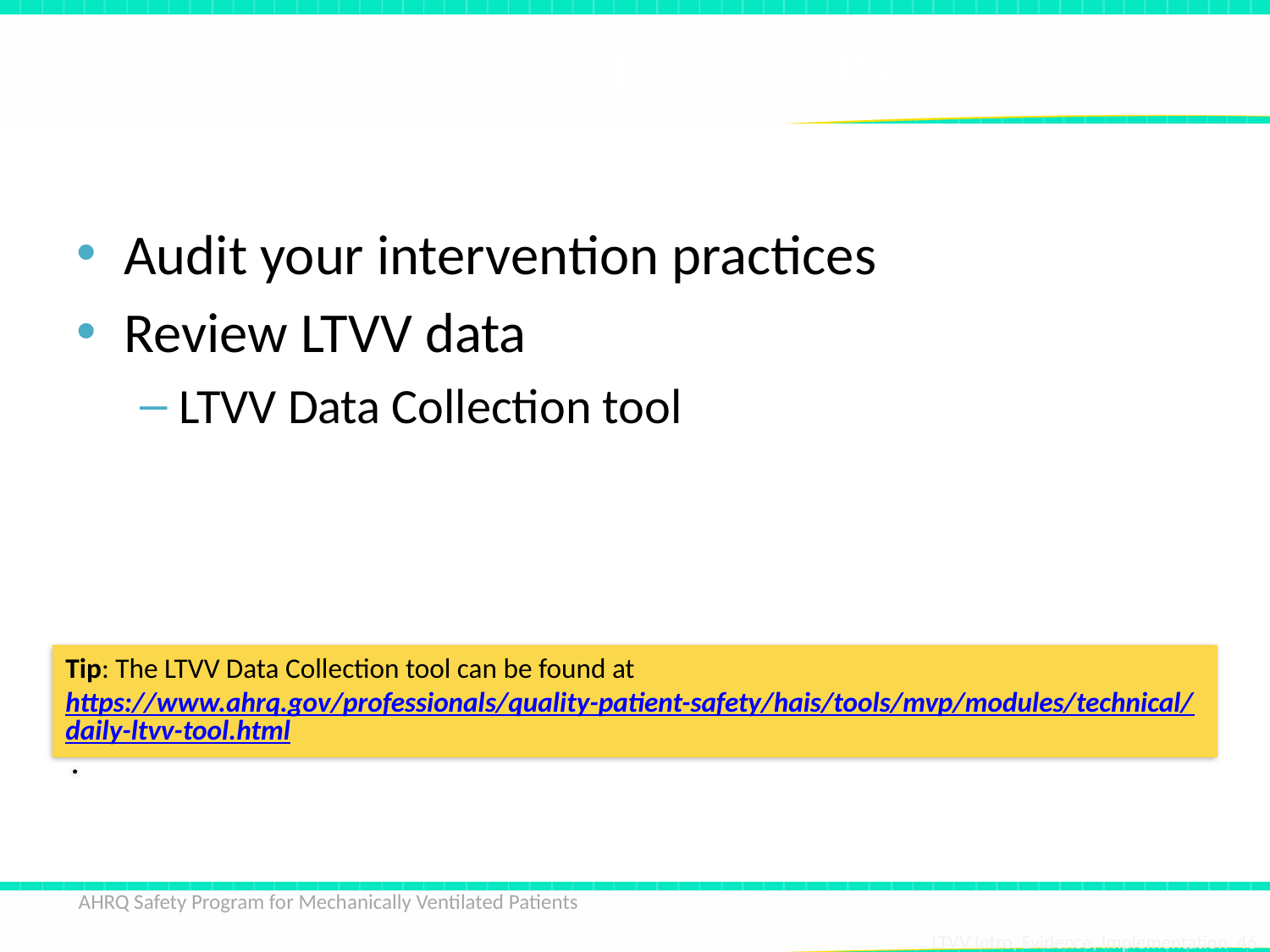

# Closing Gaps in Quality
Audit your intervention practices
Review LTVV data
LTVV Data Collection tool
Tip: The LTVV Data Collection tool can be found at https://www.ahrq.gov/professionals/quality-patient-safety/hais/tools/mvp/modules/technical/daily-ltvv-tool.html .